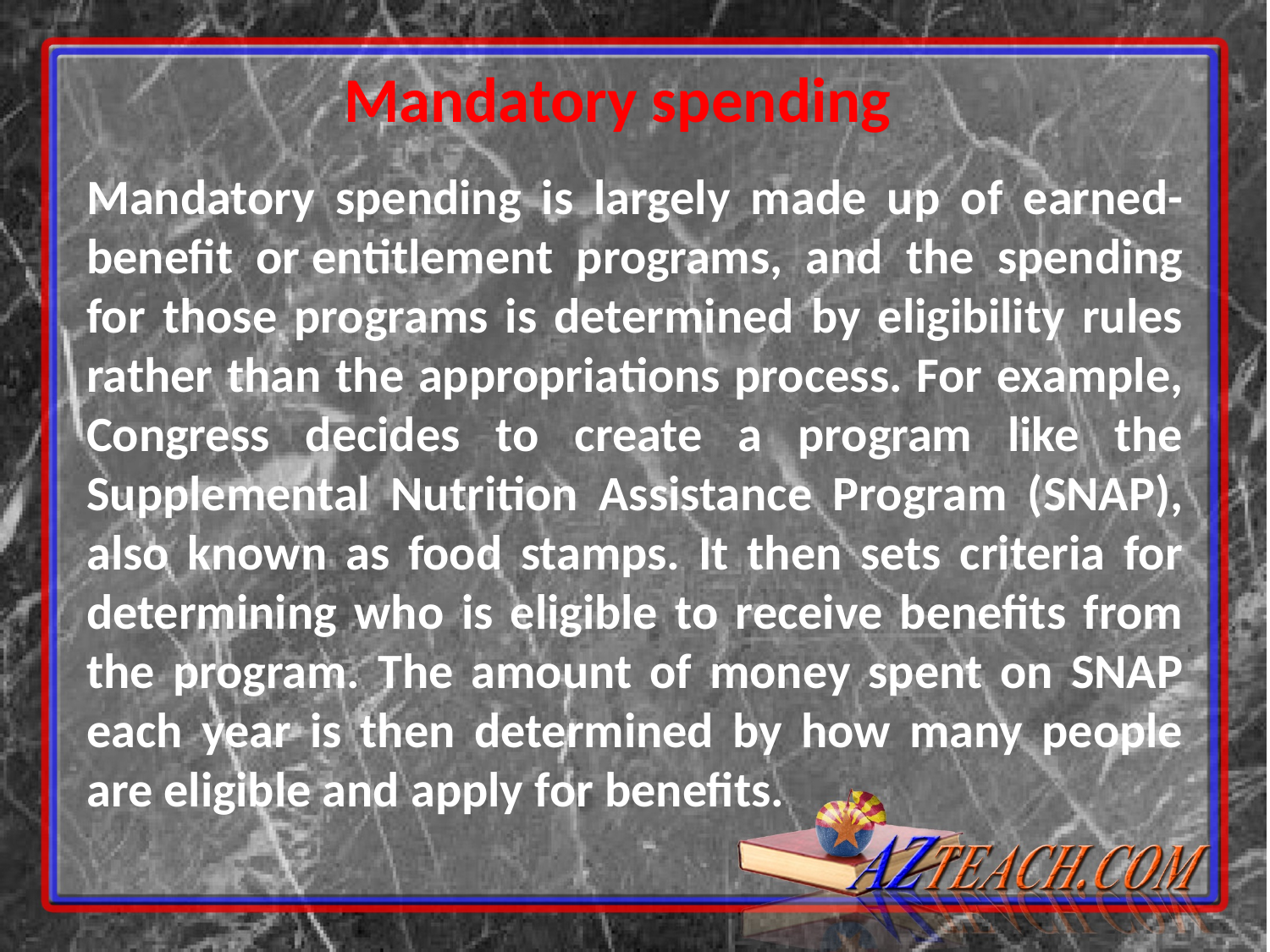

Mandatory spending
Mandatory spending is largely made up of earned-benefit or entitlement programs, and the spending for those programs is determined by eligibility rules rather than the appropriations process. For example, Congress decides to create a program like the Supplemental Nutrition Assistance Program (SNAP), also known as food stamps. It then sets criteria for determining who is eligible to receive benefits from the program. The amount of money spent on SNAP each year is then determined by how many people are eligible and apply for benefits.